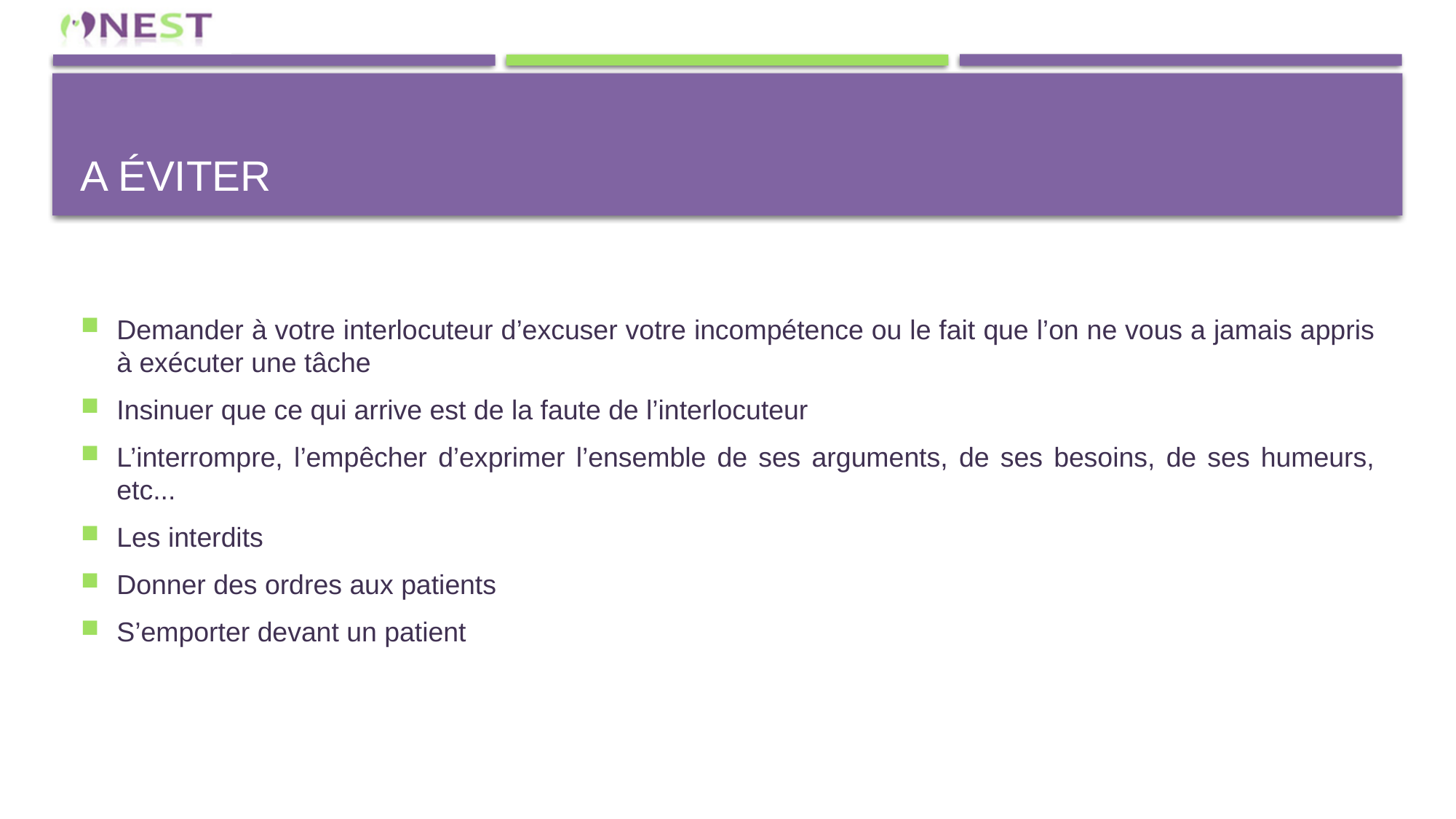

# A éviter

Demander à votre interlocuteur d’excuser votre incompétence ou le fait que l’on ne vous a jamais appris à exécuter une tâche
Insinuer que ce qui arrive est de la faute de l’interlocuteur
L’interrompre, l’empêcher d’exprimer l’ensemble de ses arguments, de ses besoins, de ses humeurs, etc...
Les interdits
Donner des ordres aux patients
S’emporter devant un patient